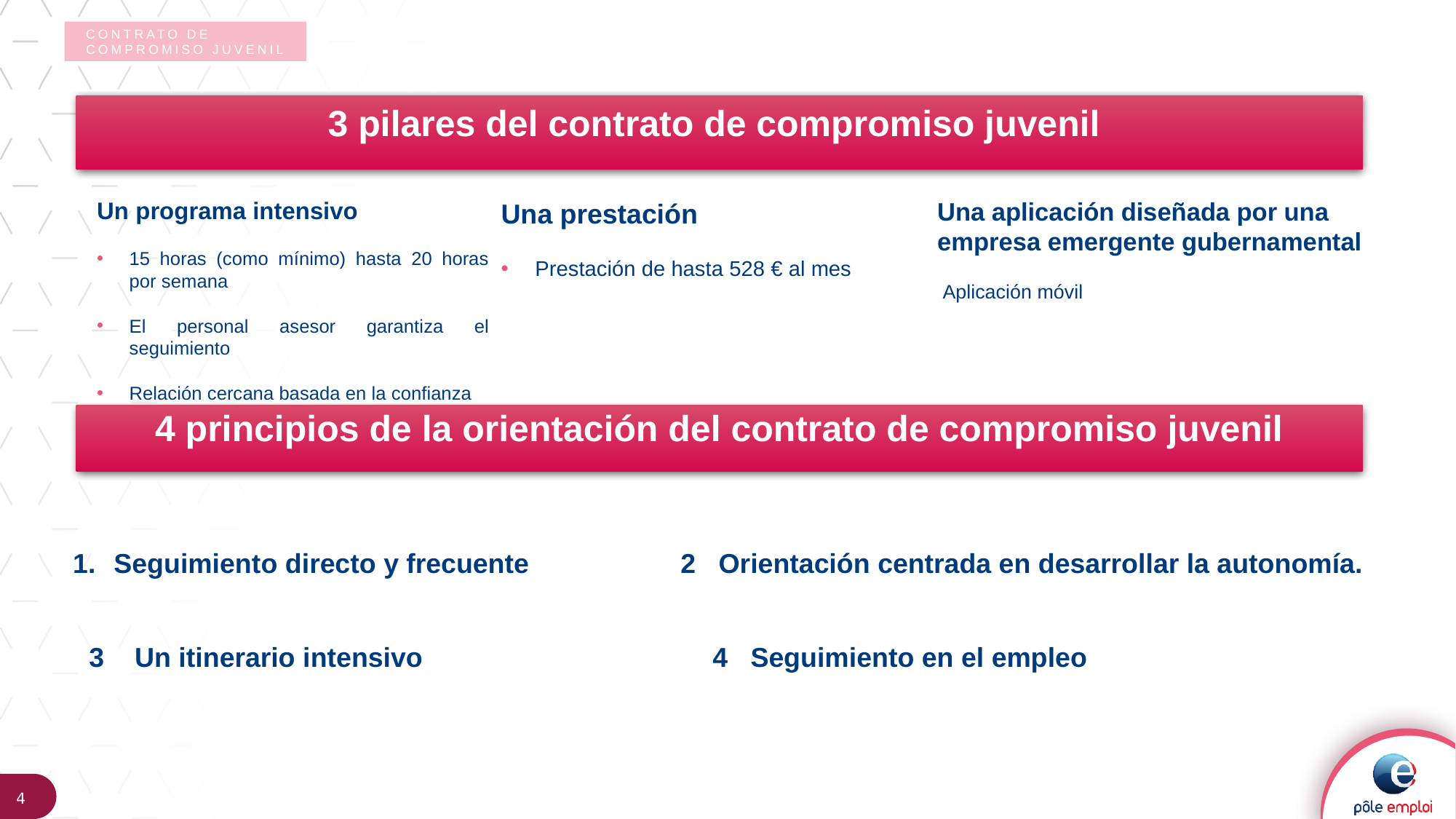

#
Contrato de compromiso juvenil
 3 pilares del contrato de compromiso juvenil

Un programa intensivo

15 horas (como mínimo) hasta 20 horas por semana

El personal asesor garantiza el seguimiento

Relación cercana basada en la confianza

Una aplicación diseñada por una empresa emergente gubernamental

 Aplicación móvil

Una prestación

Prestación de hasta 528 € al mes

4 principios de la orientación del contrato de compromiso juvenil

Seguimiento directo y frecuente
2   Orientación centrada en desarrollar la autonomía.
3    Un itinerario intensivo
4   Seguimiento en el empleo
4